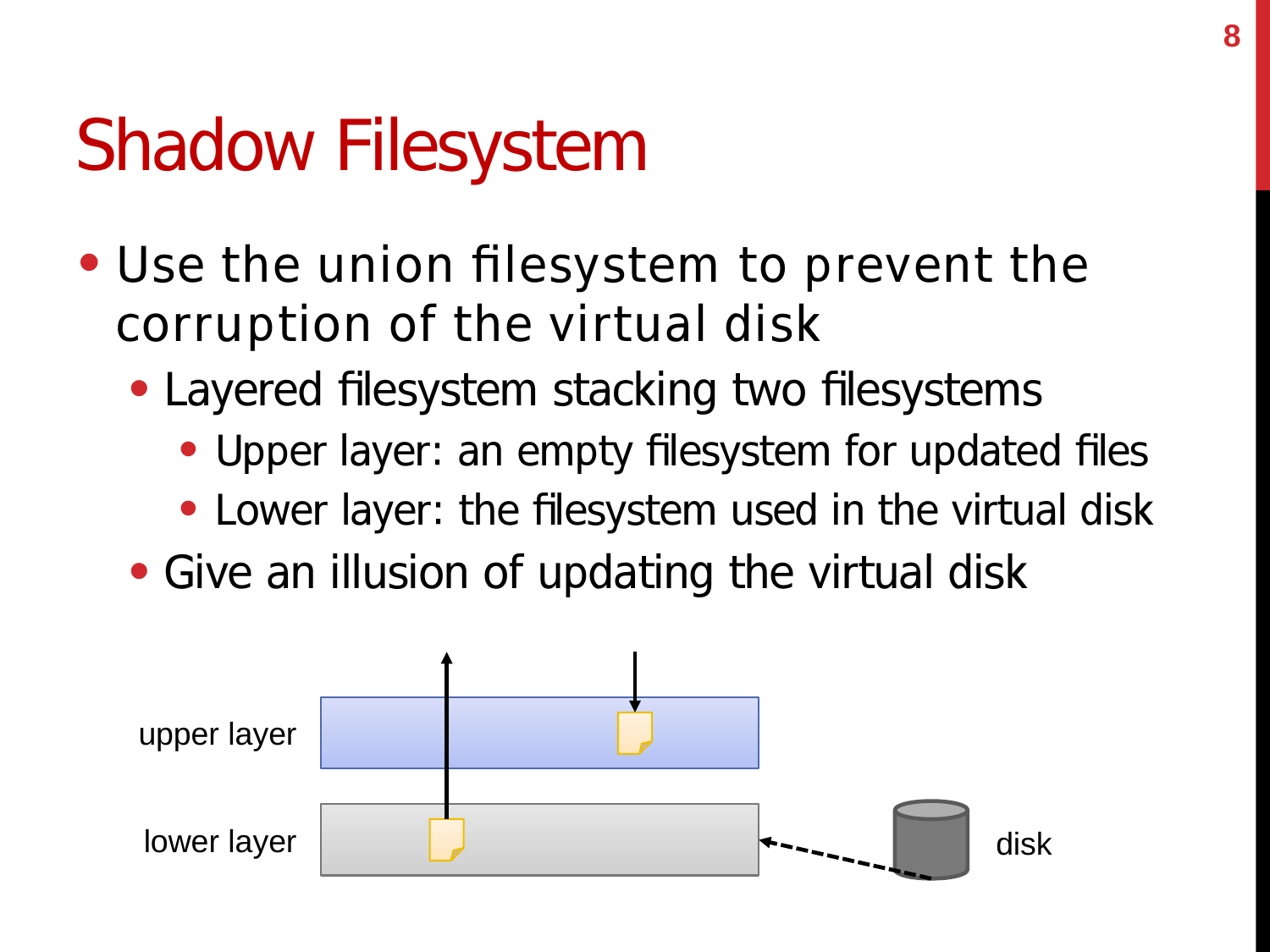

8
# Shadow Filesystem
Use the union filesystem to prevent the corruption of the virtual disk
Layered filesystem stacking two filesystems
Upper layer: an empty filesystem for updated files
Lower layer: the filesystem used in the virtual disk
Give an illusion of updating the virtual disk

upper layer

lower layer
disk